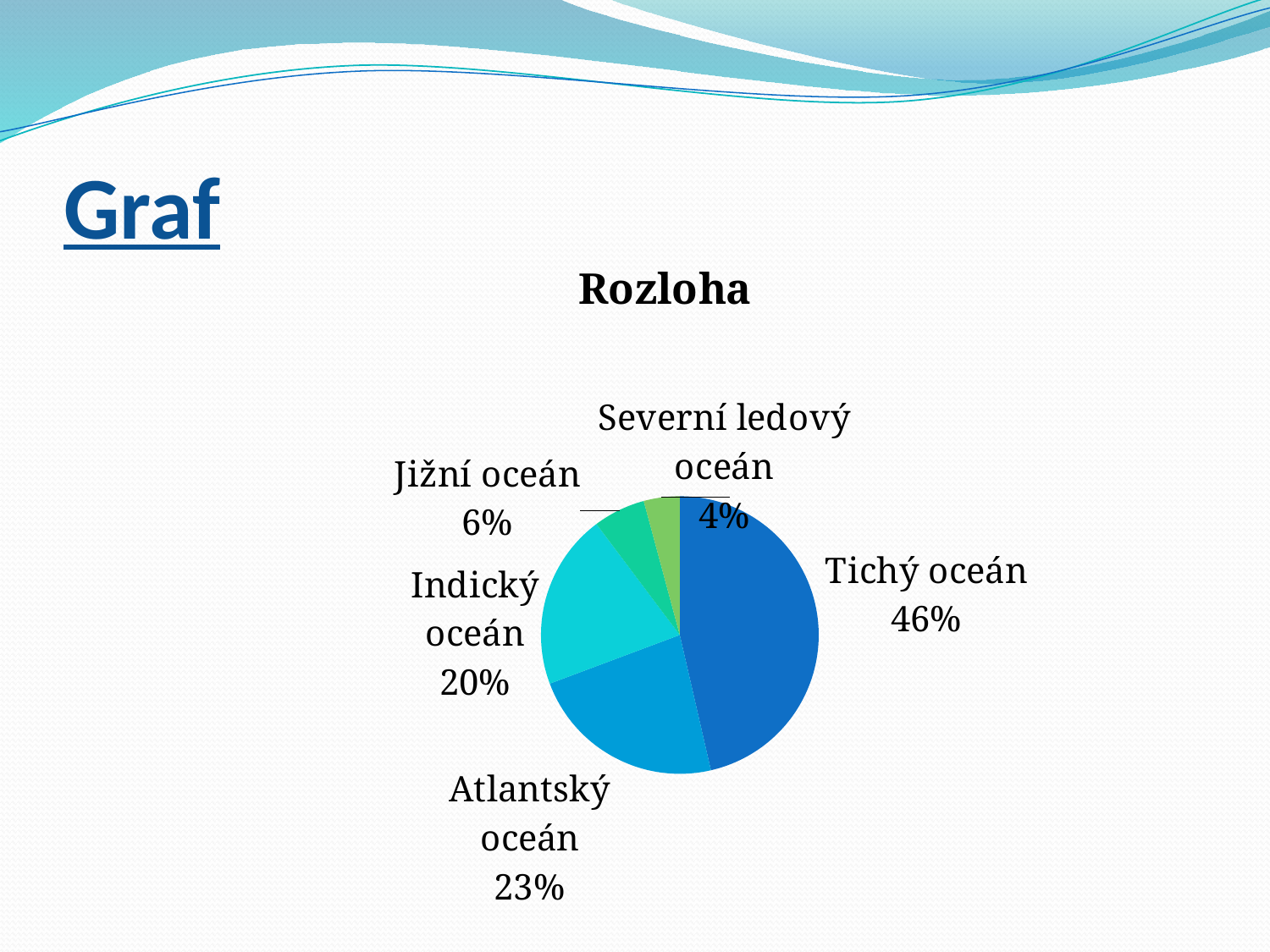

# Graf

### Chart: Rozloha

| Category | Rozloha (mil. km²) |
|---|---|
| Tichý oceán | 155.55700000000002 |
| Atlantský oceán | 76.762 |
| Indický oceán | 68.55599999999998 |
| Jižní oceán | 20.327000000000005 |
| Severní ledový oceán | 14.056000000000003 |